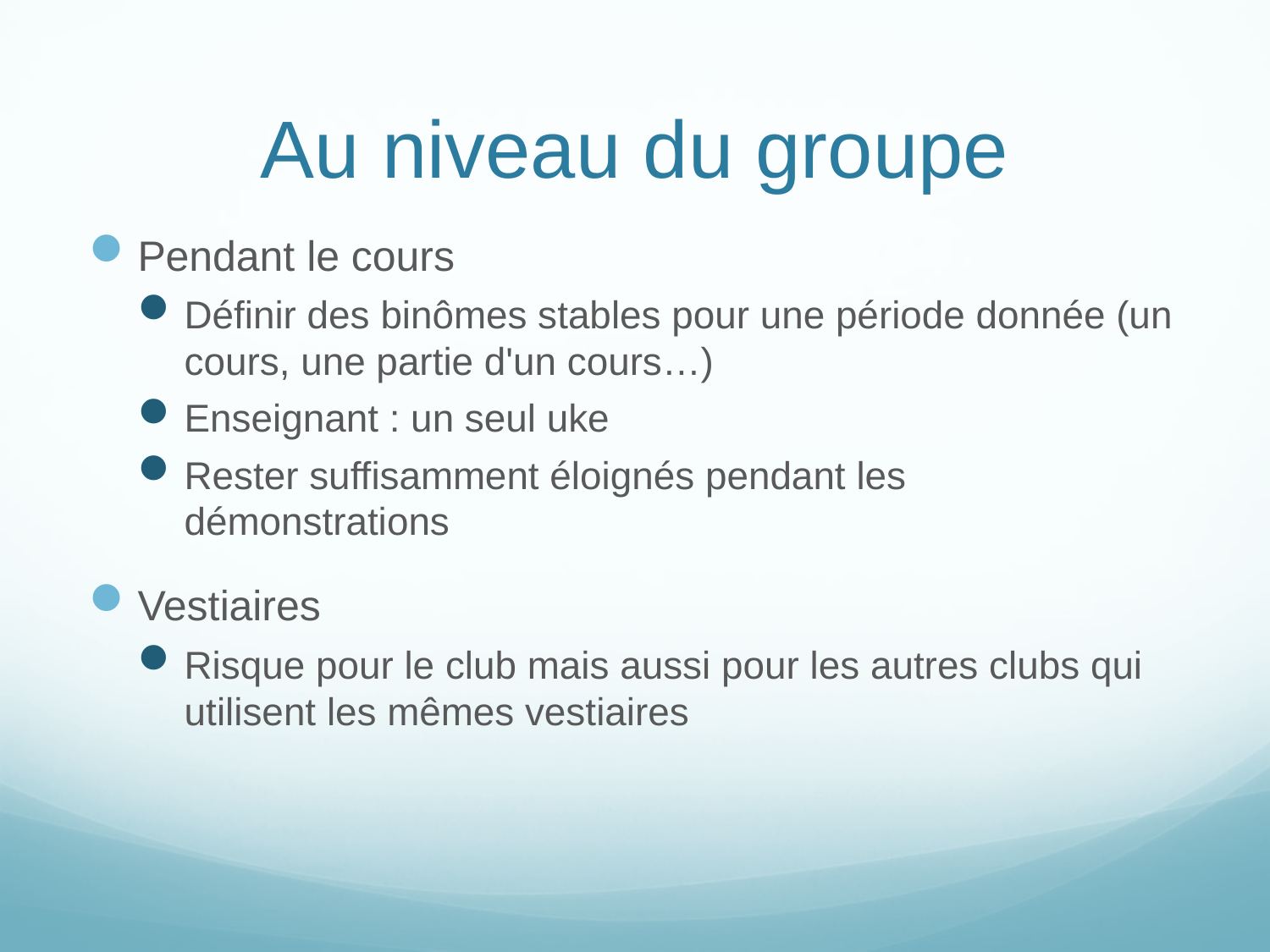

# Au niveau du groupe
Pendant le cours
Définir des binômes stables pour une période donnée (un cours, une partie d'un cours…)
Enseignant : un seul uke
Rester suffisamment éloignés pendant les démonstrations
Vestiaires
Risque pour le club mais aussi pour les autres clubs qui utilisent les mêmes vestiaires